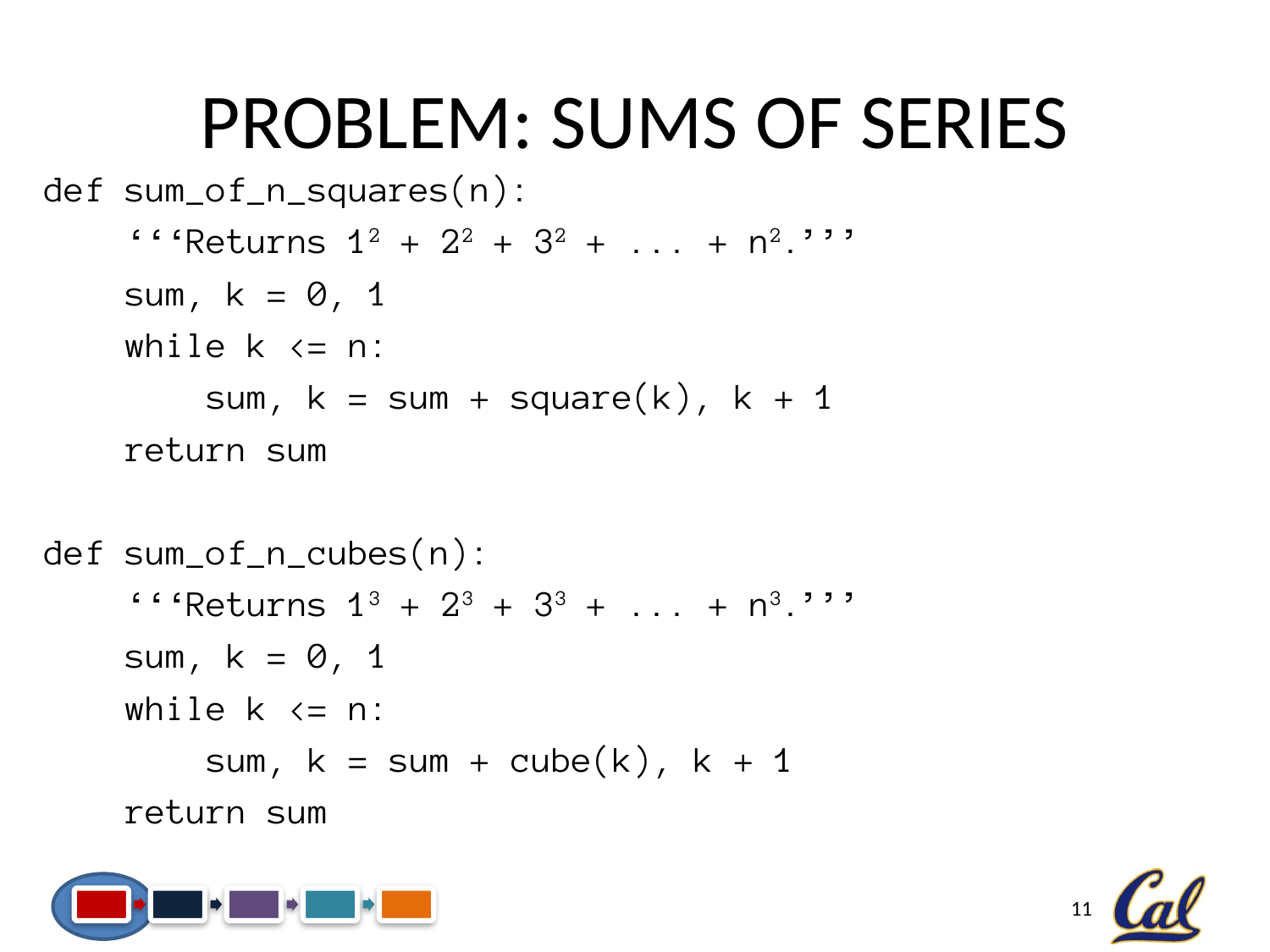

# Problem: Sums of Series
def sum_of_n_squares(n):
    ‘‘‘Returns 12 + 22 + 32 + ... + n2.’’’
    sum, k = 0, 1
    while k <= n:
        sum, k = sum + square(k), k + 1
    return sum

def sum_of_n_cubes(n):
    ‘‘‘Returns 13 + 23 + 33 + ... + n3.’’’
    sum, k = 0, 1
    while k <= n:
        sum, k = sum + cube(k), k + 1
    return sum